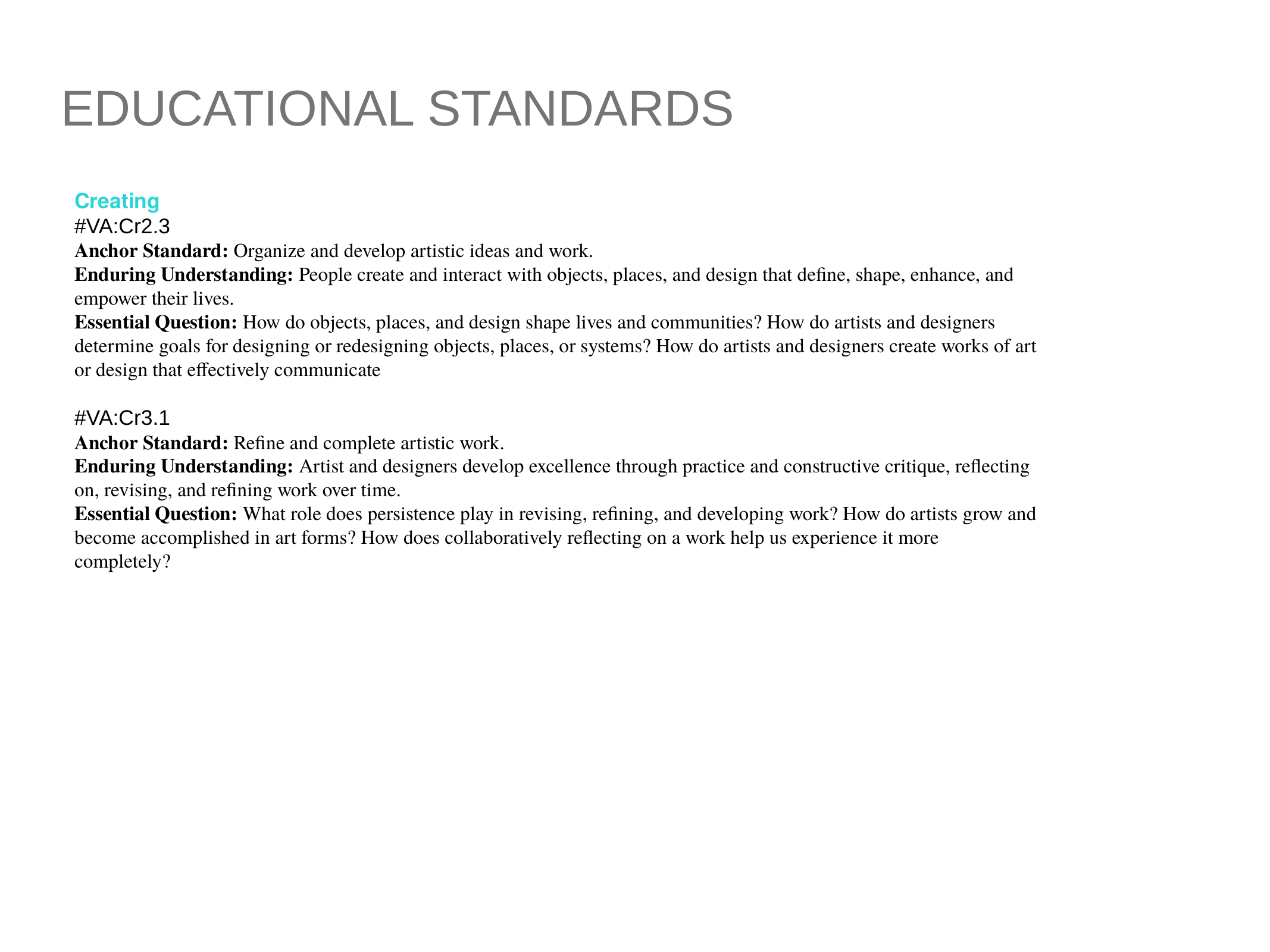

# educational standards

Creating
#VA:Cr2.3
Anchor Standard: Organize and develop artistic ideas and work.
Enduring Understanding: People create and interact with objects, places, and design that define, shape, enhance, and empower their lives.
Essential Question: How do objects, places, and design shape lives and communities? How do artists and designers determine goals for designing or redesigning objects, places, or systems? How do artists and designers create works of art or design that effectively communicate

#VA:Cr3.1
Anchor Standard: Refine and complete artistic work.
Enduring Understanding: Artist and designers develop excellence through practice and constructive critique, reflecting on, revising, and refining work over time.
Essential Question: What role does persistence play in revising, refining, and developing work? How do artists grow and become accomplished in art forms? How does collaboratively reflecting on a work help us experience it more completely?